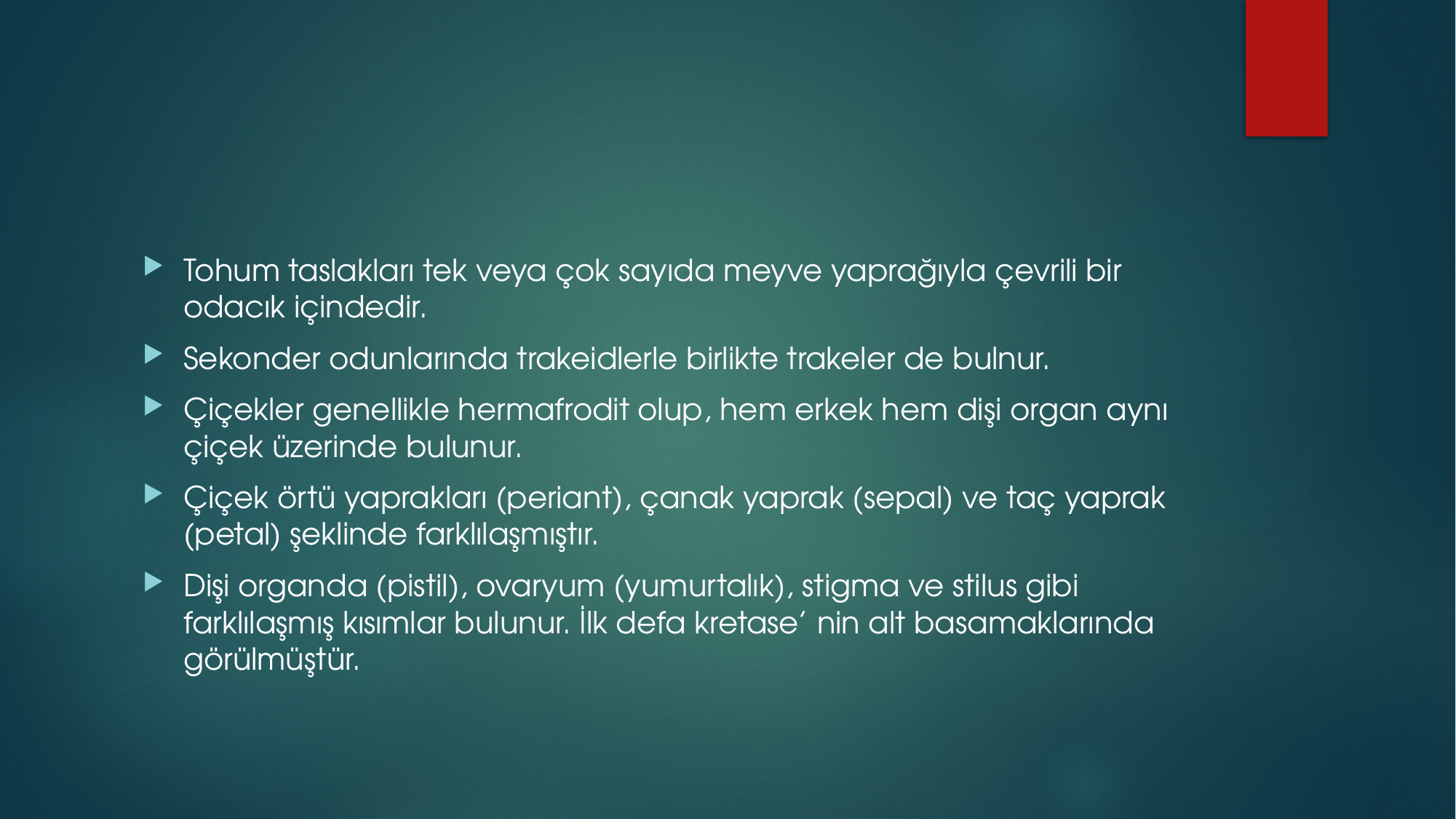

#
Tohum taslakları tek veya çok sayıda meyve yaprağıyla çevrili bir odacık içindedir.
Sekonder odunlarında trakeidlerle birlikte trakeler de bulnur.
Çiçekler genellikle hermafrodit olup, hem erkek hem dişi organ aynı çiçek üzerinde bulunur.
Çiçek örtü yaprakları (periant), çanak yaprak (sepal) ve taç yaprak (petal) şeklinde farklılaşmıştır.
Dişi organda (pistil), ovaryum (yumurtalık), stigma ve stilus gibi farklılaşmış kısımlar bulunur. İlk defa kretase’ nin alt basamaklarında görülmüştür.